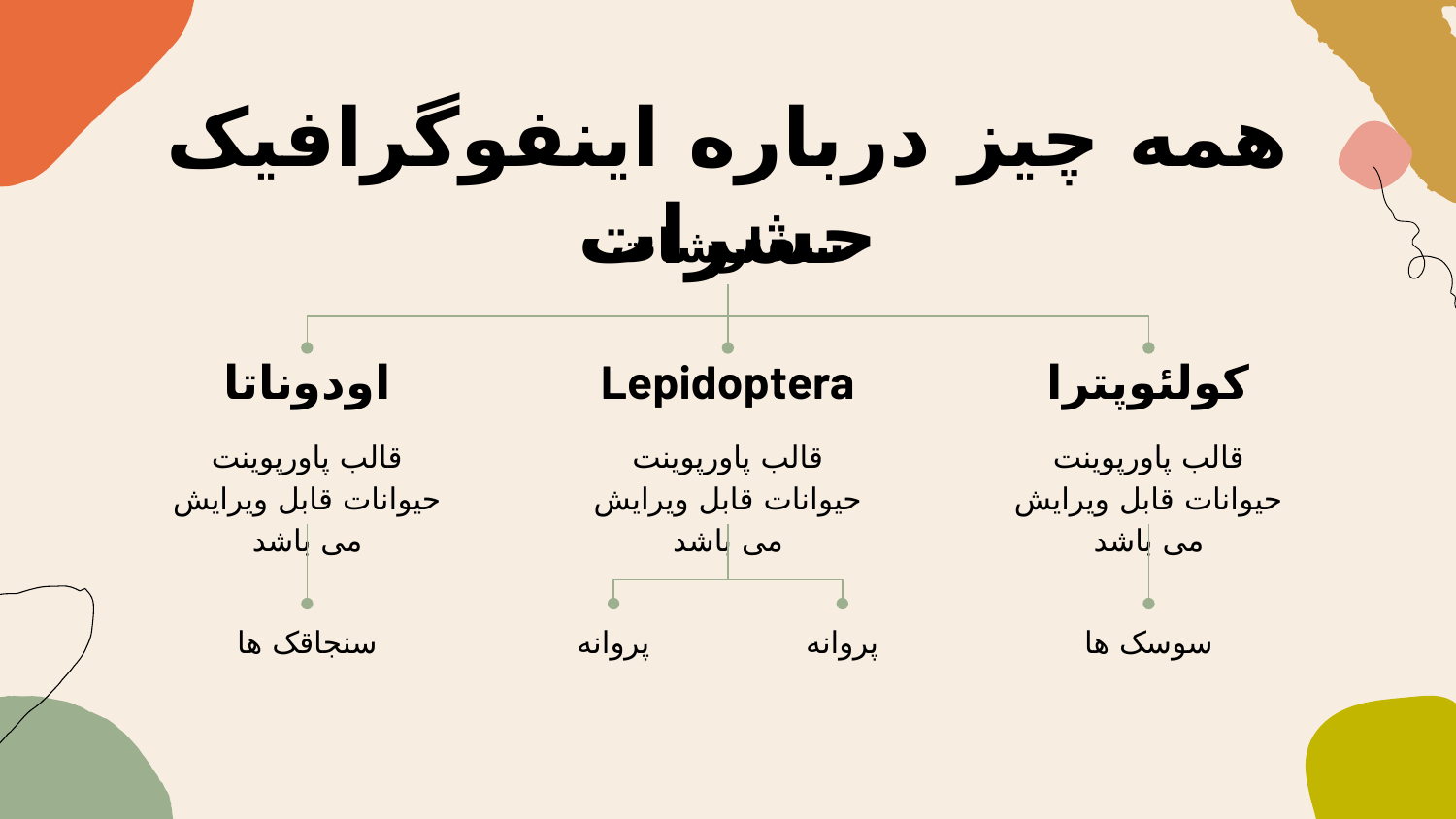

# همه چیز درباره اینفوگرافیک حشرات
سفارشات
اودوناتا
قالب پاورپوینت حیوانات قابل ویرایش می باشد
Lepidoptera
قالب پاورپوینت حیوانات قابل ویرایش می باشد
کولئوپترا
قالب پاورپوینت حیوانات قابل ویرایش می باشد
سنجاقک ها
پروانه
پروانه
سوسک ها